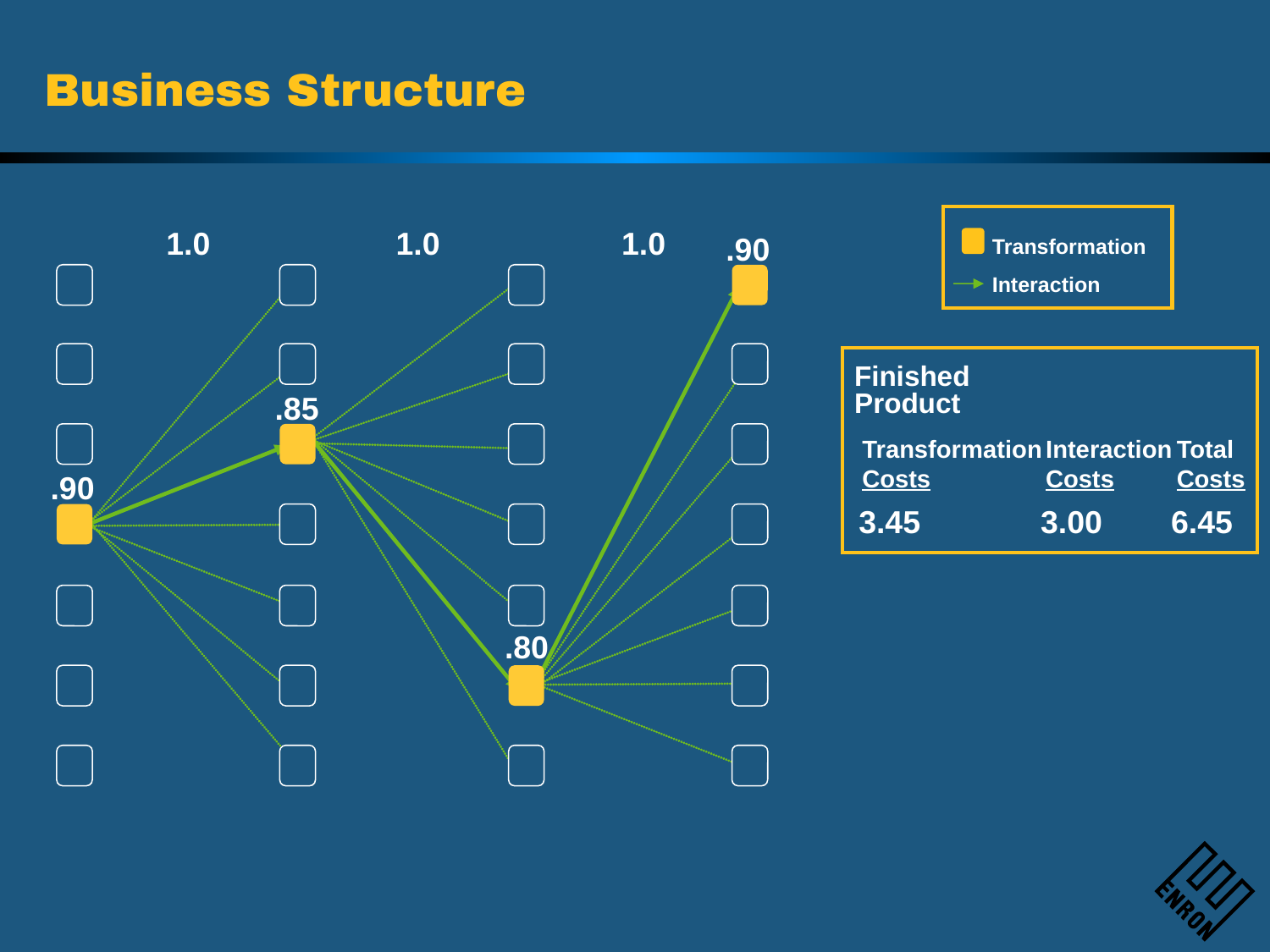

Business Structure

Transformation
Interaction
1.0
1.0
1.0
.90

Finished
Product

.85

Transformation
Costs
Interaction
Costs
Total
Costs

.90
3.45
3.00
6.45

.80